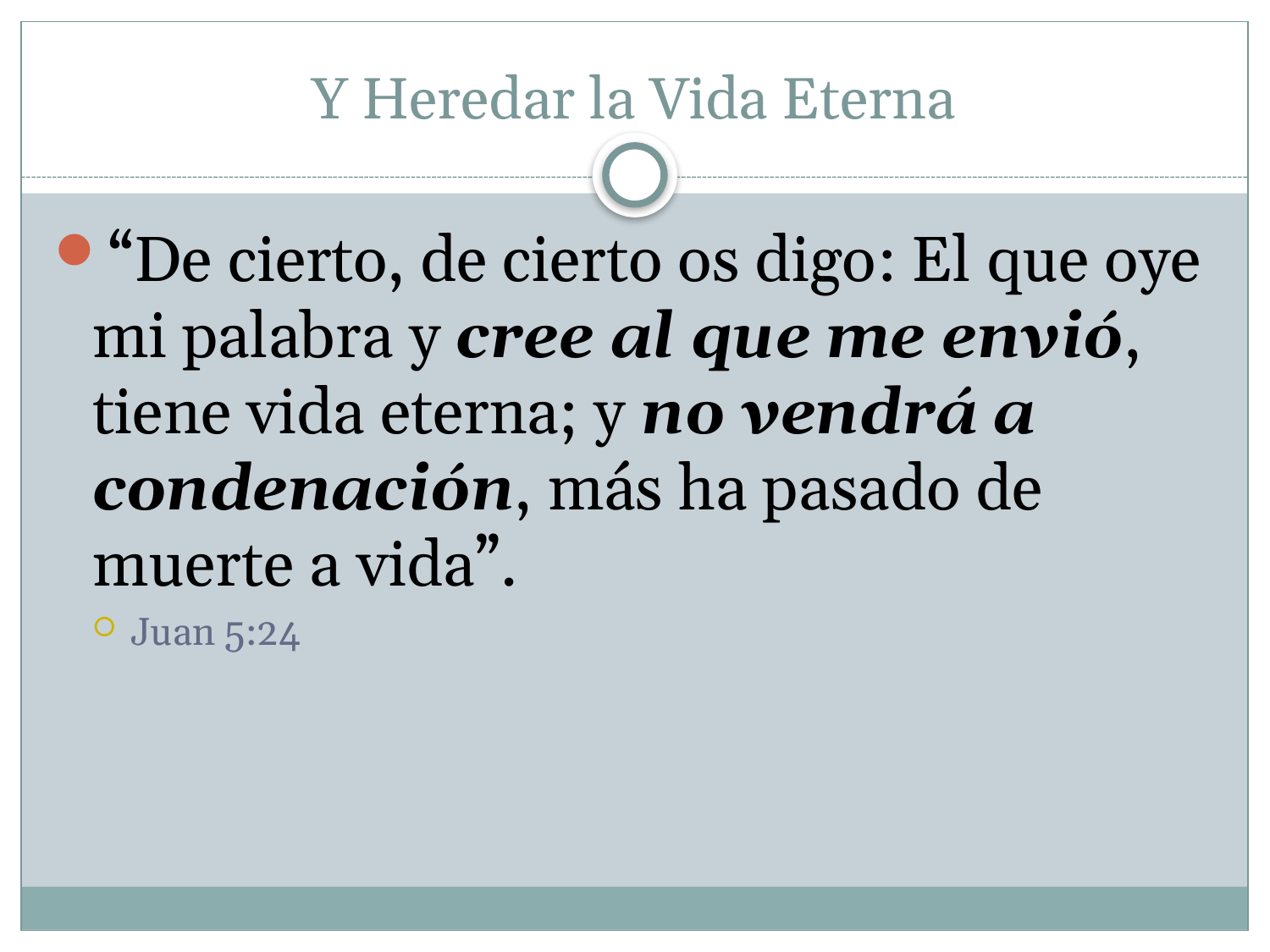

# Y Heredar la Vida Eterna
“De cierto, de cierto os digo: El que oye mi palabra y cree al que me envió, tiene vida eterna; y no vendrá a condenación, más ha pasado de muerte a vida”.
Juan 5:24